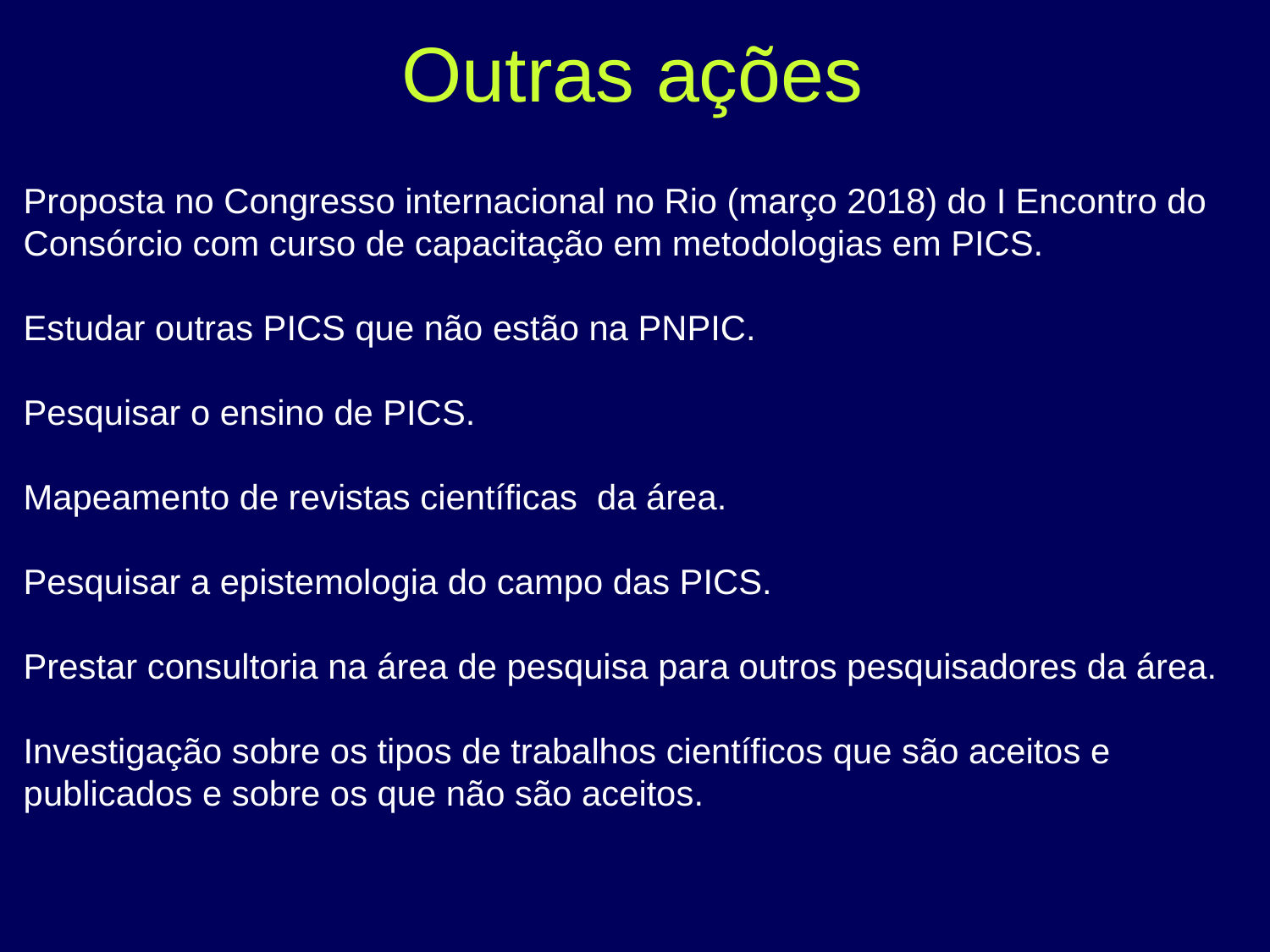

# Outras ações
Proposta no Congresso internacional no Rio (março 2018) do I Encontro do Consórcio com curso de capacitação em metodologias em PICS.

Estudar outras PICS que não estão na PNPIC.

Pesquisar o ensino de PICS.

Mapeamento de revistas científicas  da área.

Pesquisar a epistemologia do campo das PICS.

Prestar consultoria na área de pesquisa para outros pesquisadores da área.

Investigação sobre os tipos de trabalhos científicos que são aceitos e publicados e sobre os que não são aceitos.